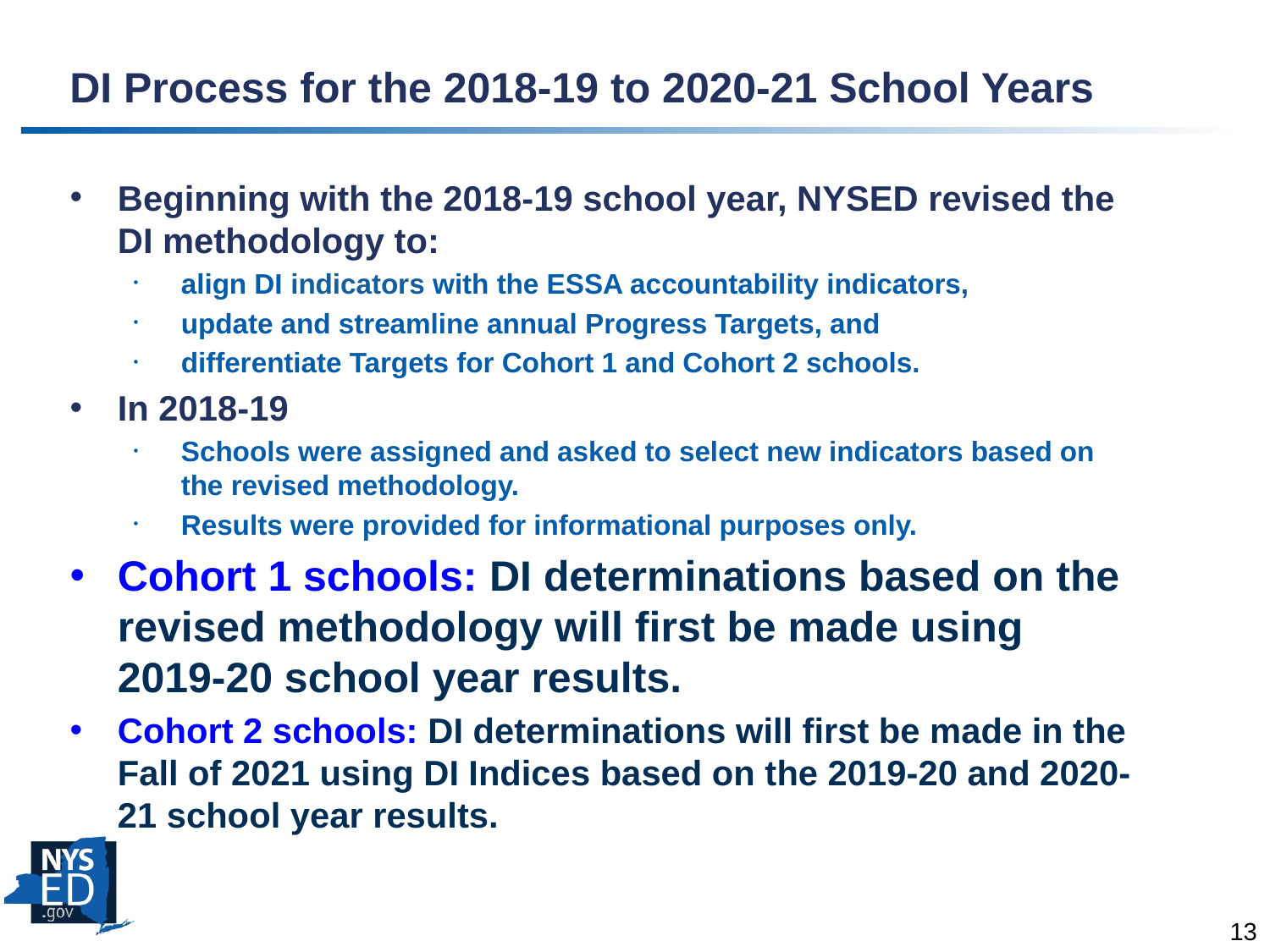

# DI Process for the 2018-19 to 2020-21 School Years
Beginning with the 2018-19 school year, NYSED revised the DI methodology to:
align DI indicators with the ESSA accountability indicators,
update and streamline annual Progress Targets, and
differentiate Targets for Cohort 1 and Cohort 2 schools.
In 2018-19
Schools were assigned and asked to select new indicators based on the revised methodology.
Results were provided for informational purposes only.
Cohort 1 schools: DI determinations based on the revised methodology will first be made using 2019-20 school year results.
Cohort 2 schools: DI determinations will first be made in the Fall of 2021 using DI Indices based on the 2019-20 and 2020-21 school year results.
13